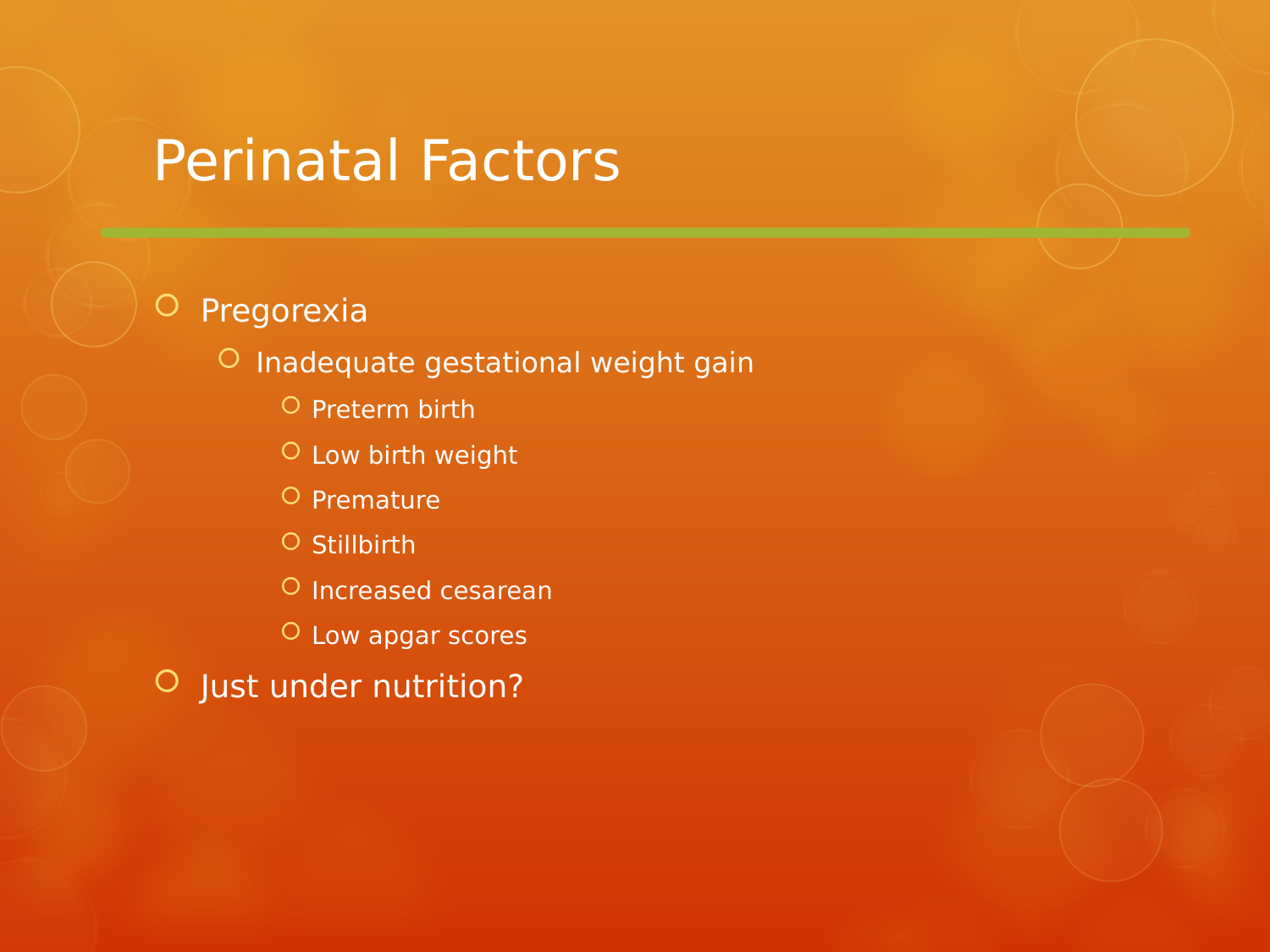

# Perinatal Factors
Pregorexia
Inadequate gestational weight gain
Preterm birth
Low birth weight
Premature
Stillbirth
Increased cesarean
Low apgar scores
Just under nutrition?